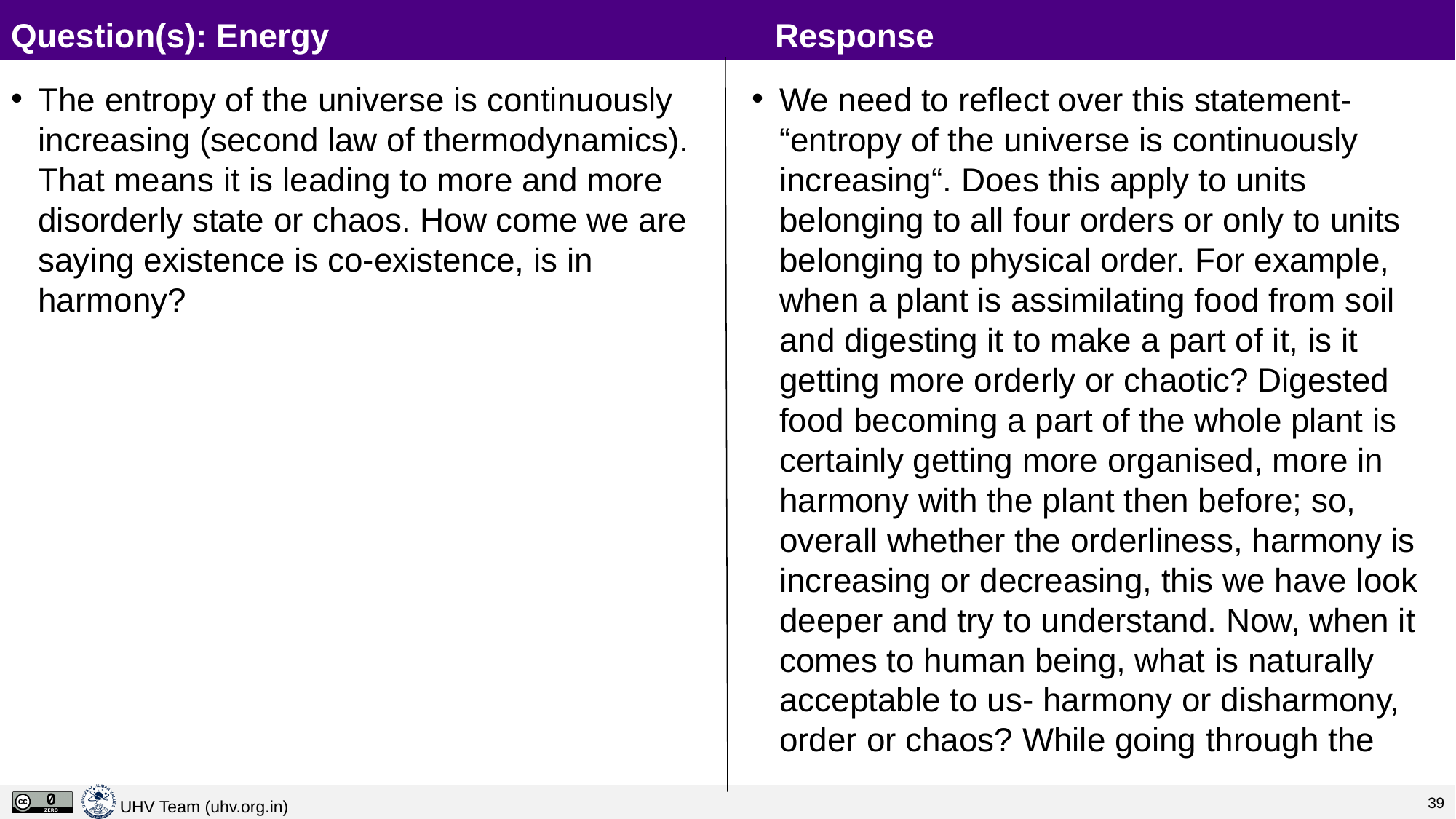

# Question(s): Energy					Response
The entropy of the universe is continuously increasing (second law of thermodynamics). That means it is leading to more and more disorderly state or chaos. How come we are saying existence is co-existence, is in harmony?

We need to reflect over this statement- “entropy of the universe is continuously increasing“. Does this apply to units belonging to all four orders or only to units belonging to physical order. For example, when a plant is assimilating food from soil and digesting it to make a part of it, is it getting more orderly or chaotic? Digested food becoming a part of the whole plant is certainly getting more organised, more in harmony with the plant then before; so, overall whether the orderliness, harmony is increasing or decreasing, this we have look deeper and try to understand. Now, when it comes to human being, what is naturally acceptable to us- harmony or disharmony, order or chaos? While going through the